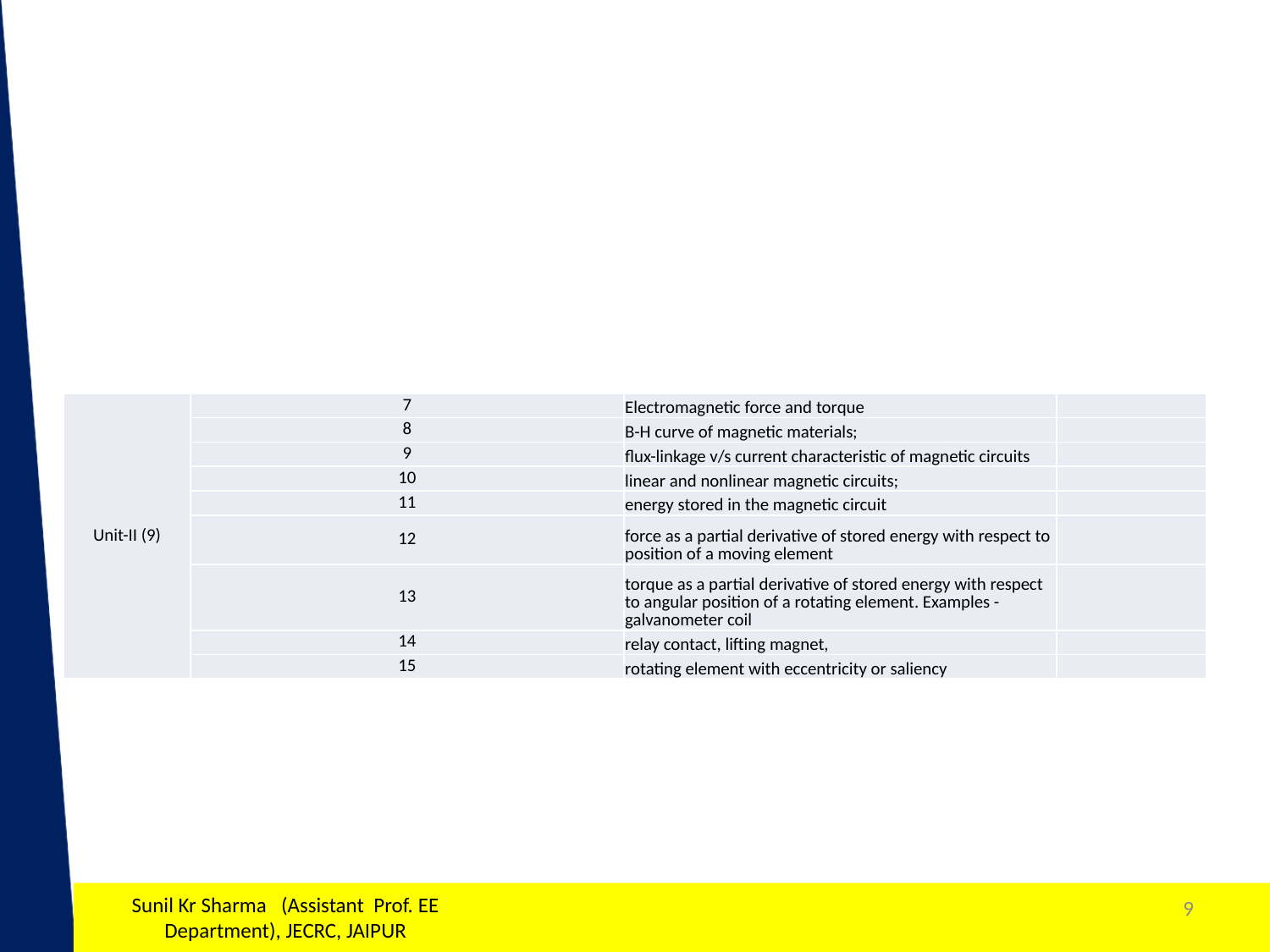

| Unit-II (9) | 7 | Electromagnetic force and torque |  |
| --- | --- | --- | --- |
|  | 8 | B-H curve of magnetic materials; |  |
|  | 9 | flux-linkage v/s current characteristic of magnetic circuits |  |
|  | 10 | linear and nonlinear magnetic circuits; |  |
|  | 11 | energy stored in the magnetic circuit |  |
|  | 12 | force as a partial derivative of stored energy with respect to position of a moving element |  |
|  | 13 | torque as a partial derivative of stored energy with respect to angular position of a rotating element. Examples - galvanometer coil |  |
|  | 14 | relay contact, lifting magnet, |  |
|  | 15 | rotating element with eccentricity or saliency |  |
Sunil Kr Sharma   (Assistant  Prof. EE Department), JECRC, JAIPUR
9
1